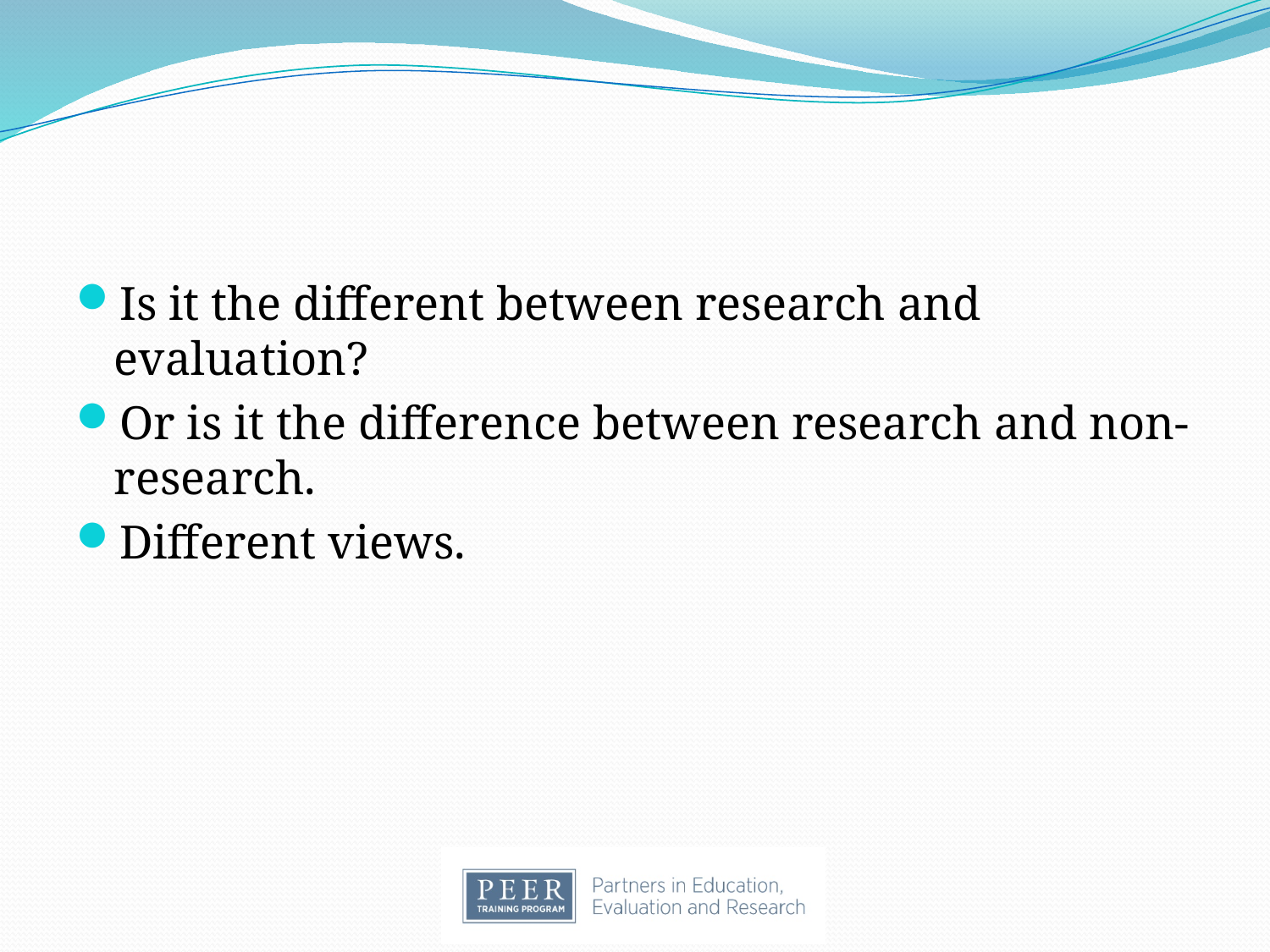

#
Is it the different between research and evaluation?
Or is it the difference between research and non-research.
Different views.